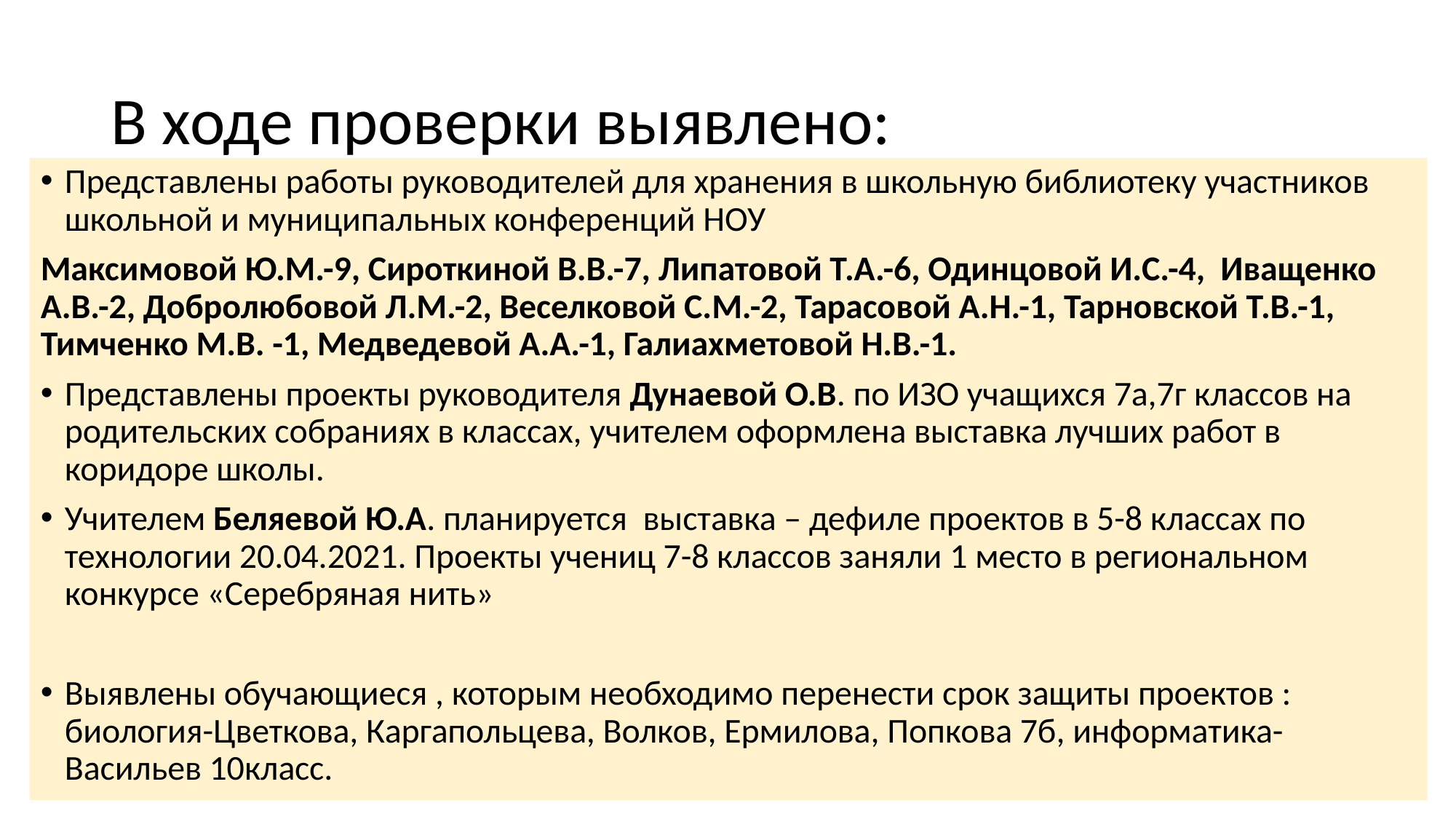

# В ходе проверки выявлено:
Представлены работы руководителей для хранения в школьную библиотеку участников школьной и муниципальных конференций НОУ
Максимовой Ю.М.-9, Сироткиной В.В.-7, Липатовой Т.А.-6, Одинцовой И.С.-4,  Иващенко А.В.-2, Добролюбовой Л.М.-2, Веселковой С.М.-2, Тарасовой А.Н.-1, Тарновской Т.В.-1, Тимченко М.В. -1, Медведевой А.А.-1, Галиахметовой Н.В.-1.
Представлены проекты руководителя Дунаевой О.В. по ИЗО учащихся 7а,7г классов на родительских собраниях в классах, учителем оформлена выставка лучших работ в коридоре школы.
Учителем Беляевой Ю.А. планируется  выставка – дефиле проектов в 5-8 классах по технологии 20.04.2021. Проекты учениц 7-8 классов заняли 1 место в региональном конкурсе «Серебряная нить»

Выявлены обучающиеся , которым необходимо перенести срок защиты проектов : биология-Цветкова, Каргапольцева, Волков, Ермилова, Попкова 7б, информатика-Васильев 10класс.